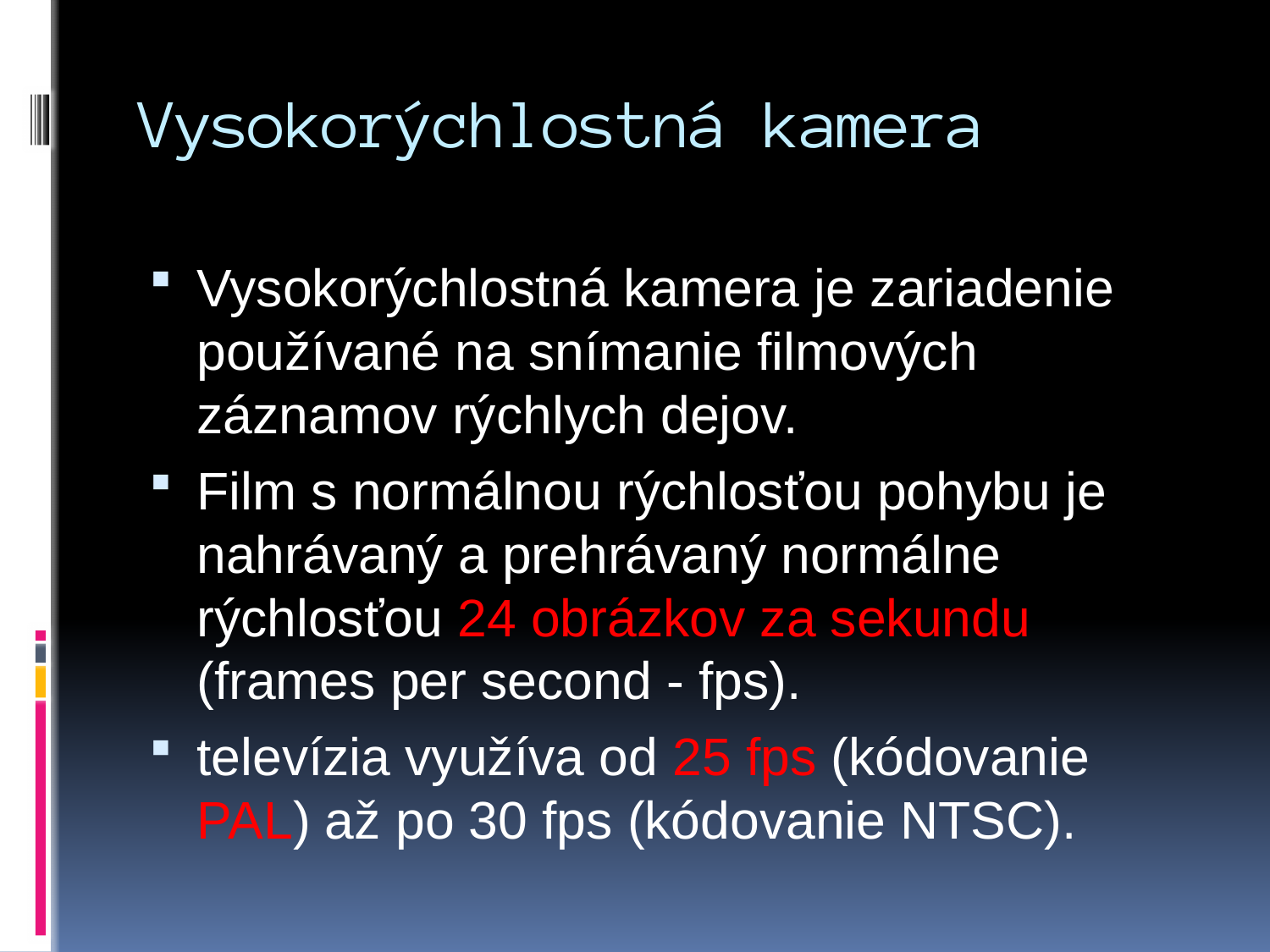

# Vysokorýchlostná kamera
Vysokorýchlostná kamera je zariadenie používané na snímanie filmových záznamov rýchlych dejov.
Film s normálnou rýchlosťou pohybu je nahrávaný a prehrávaný normálne rýchlosťou 24 obrázkov za sekundu (frames per second - fps).
televízia využíva od 25 fps (kódovanie PAL) až po 30 fps (kódovanie NTSC).